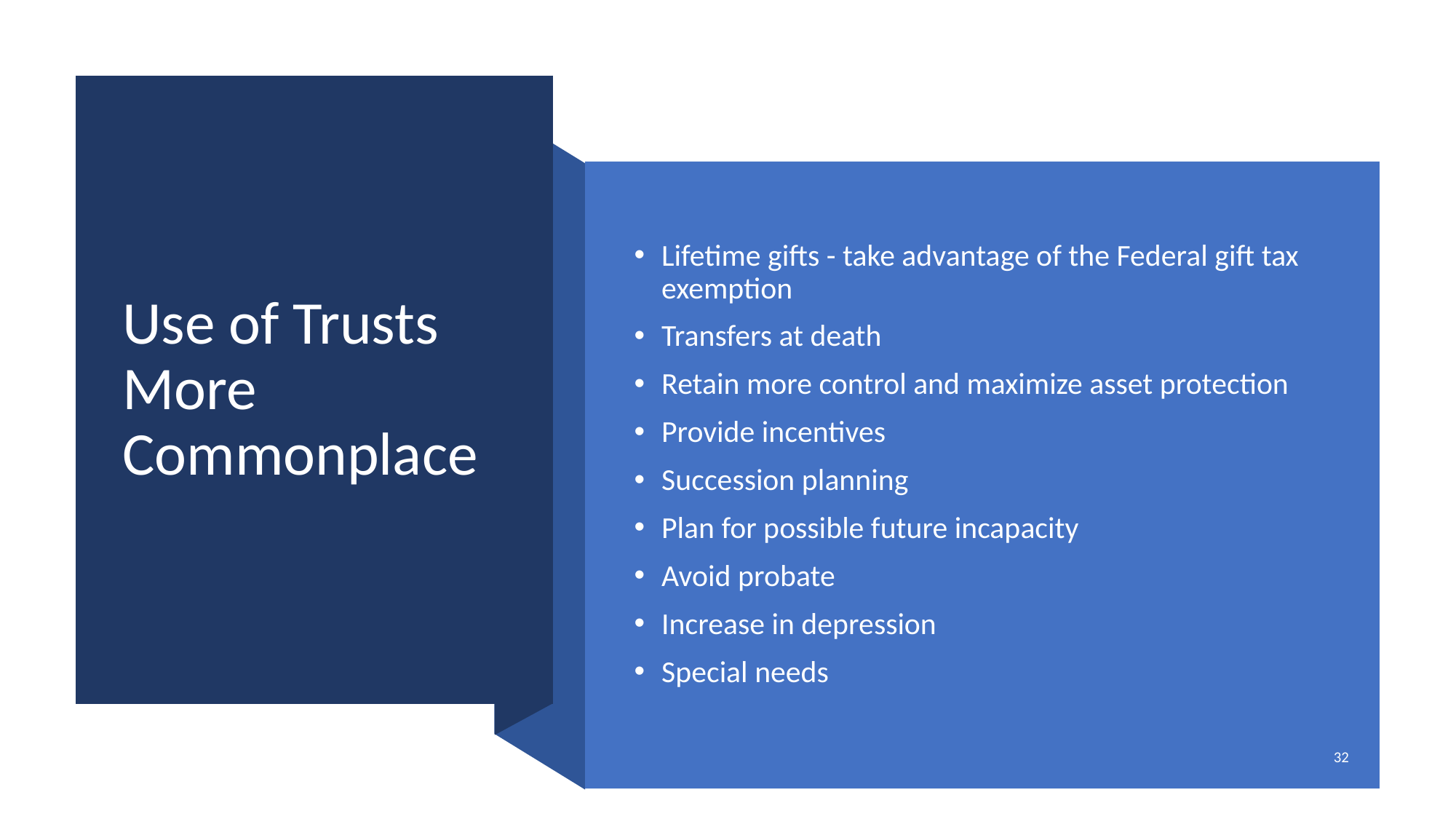

# Use of Trusts More Commonplace

Lifetime gifts - take advantage of the Federal gift tax exemption
Transfers at death
Retain more control and maximize asset protection
Provide incentives
Succession planning
Plan for possible future incapacity
Avoid probate
Increase in depression
Special needs
32